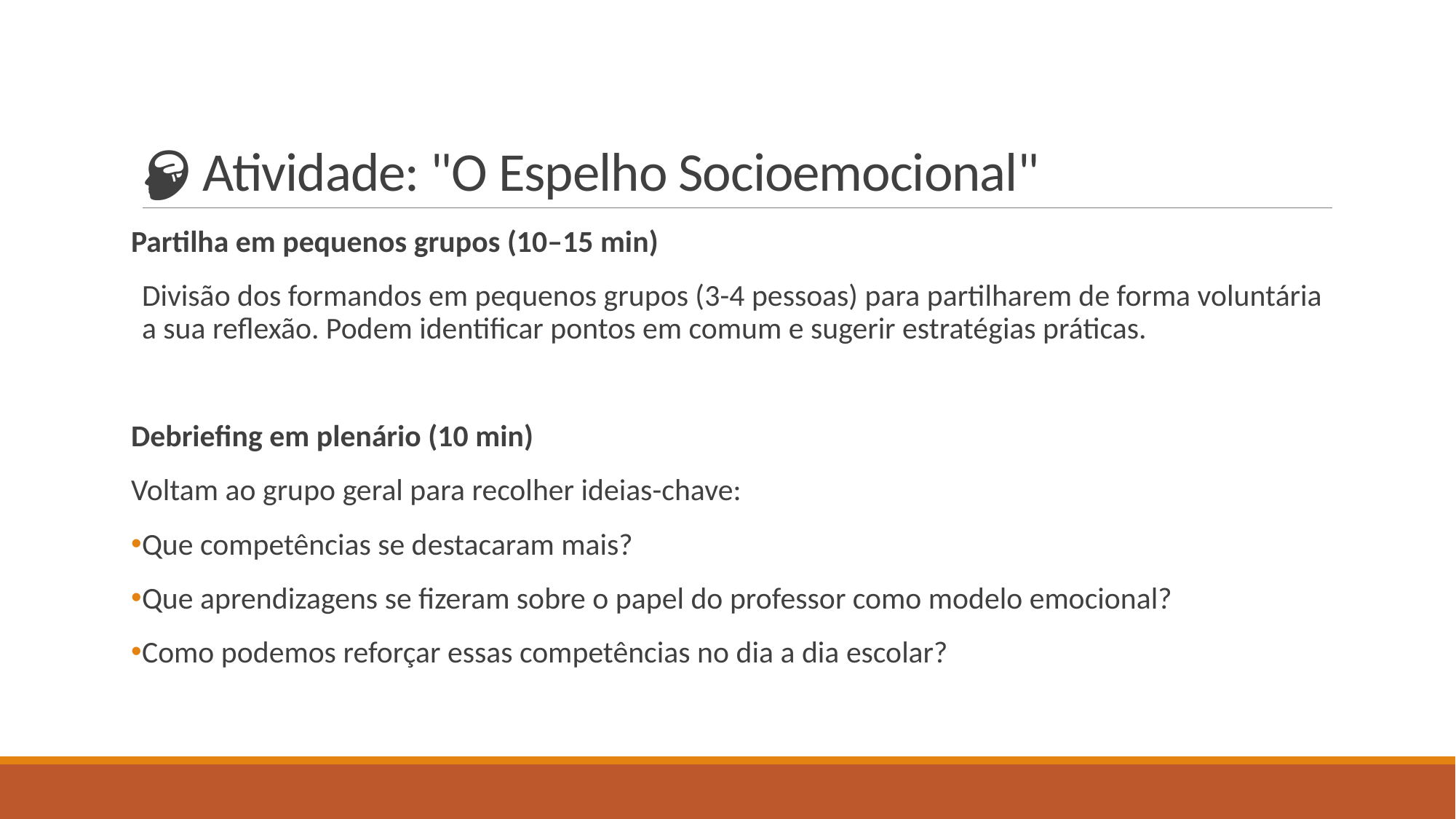

# 🧠 Atividade: "O Espelho Socioemocional"
Partilha em pequenos grupos (10–15 min)
Divisão dos formandos em pequenos grupos (3-4 pessoas) para partilharem de forma voluntária a sua reflexão. Podem identificar pontos em comum e sugerir estratégias práticas.

Debriefing em plenário (10 min)
Voltam ao grupo geral para recolher ideias-chave:
Que competências se destacaram mais?
Que aprendizagens se fizeram sobre o papel do professor como modelo emocional?
Como podemos reforçar essas competências no dia a dia escolar?